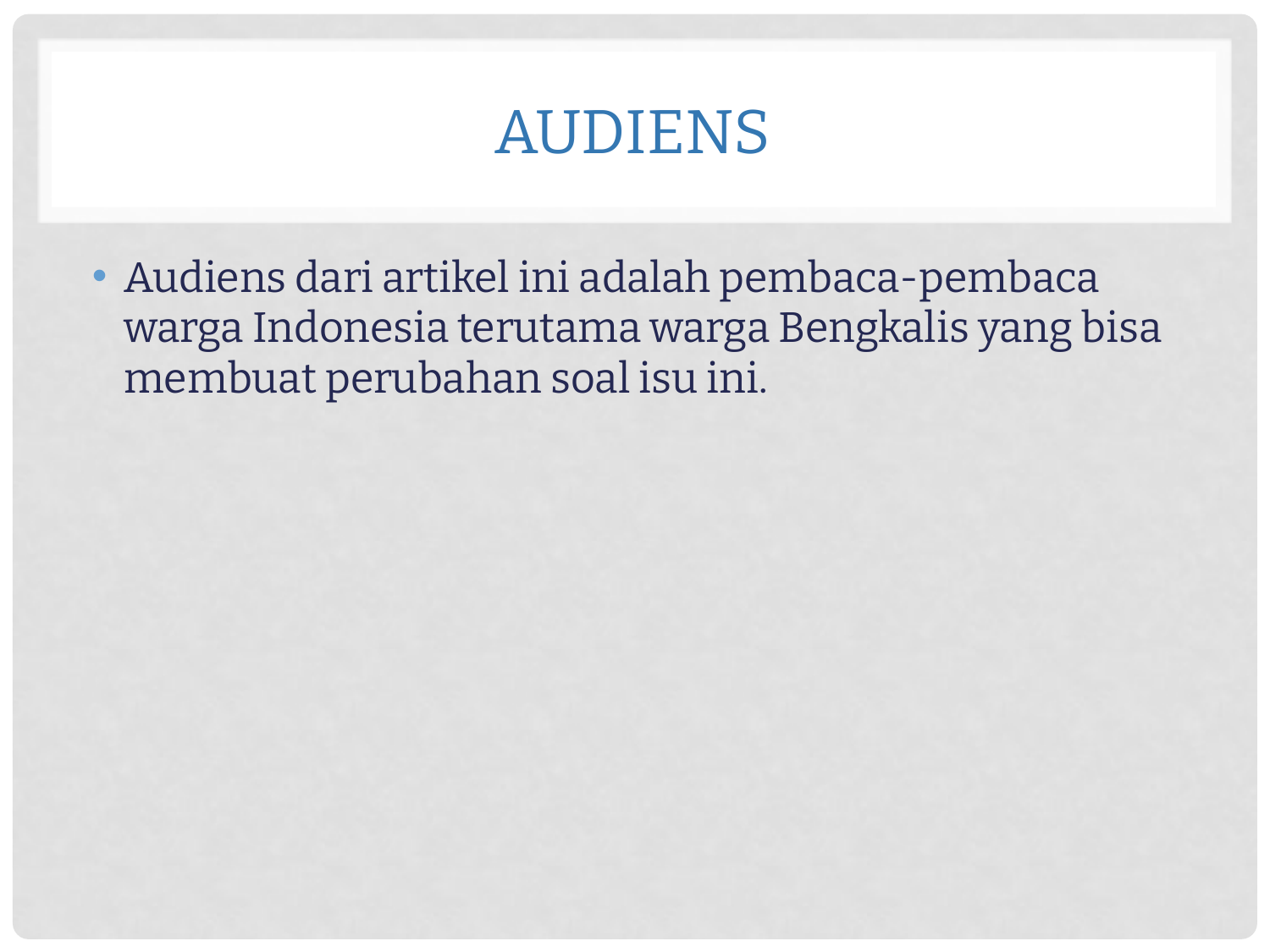

# audiens
Audiens dari artikel ini adalah pembaca-pembaca warga Indonesia terutama warga Bengkalis yang bisa membuat perubahan soal isu ini.